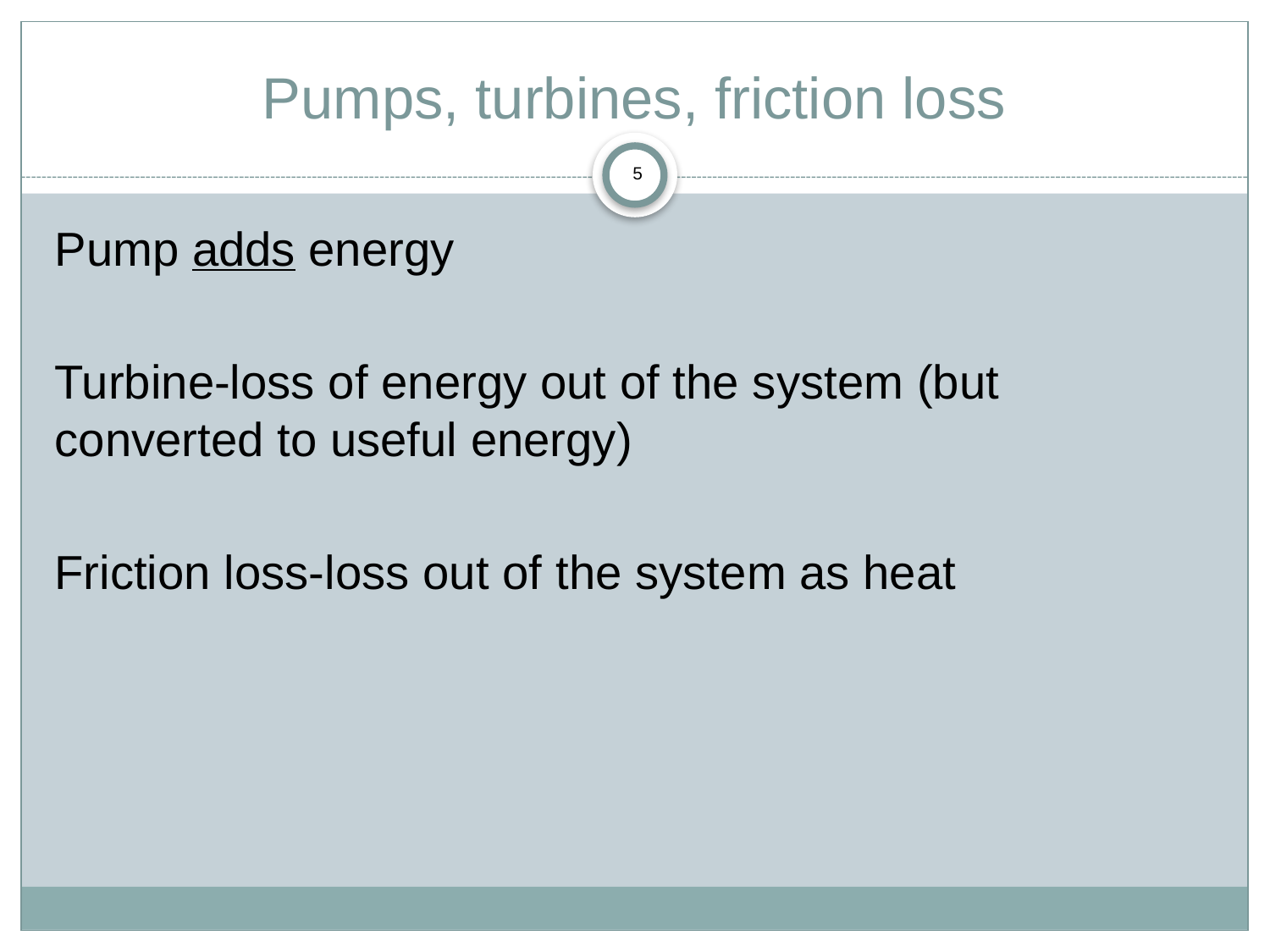

# Pumps, turbines, friction loss
5
Pump adds energy

Turbine-loss of energy out of the system (but converted to useful energy)

Friction loss-loss out of the system as heat